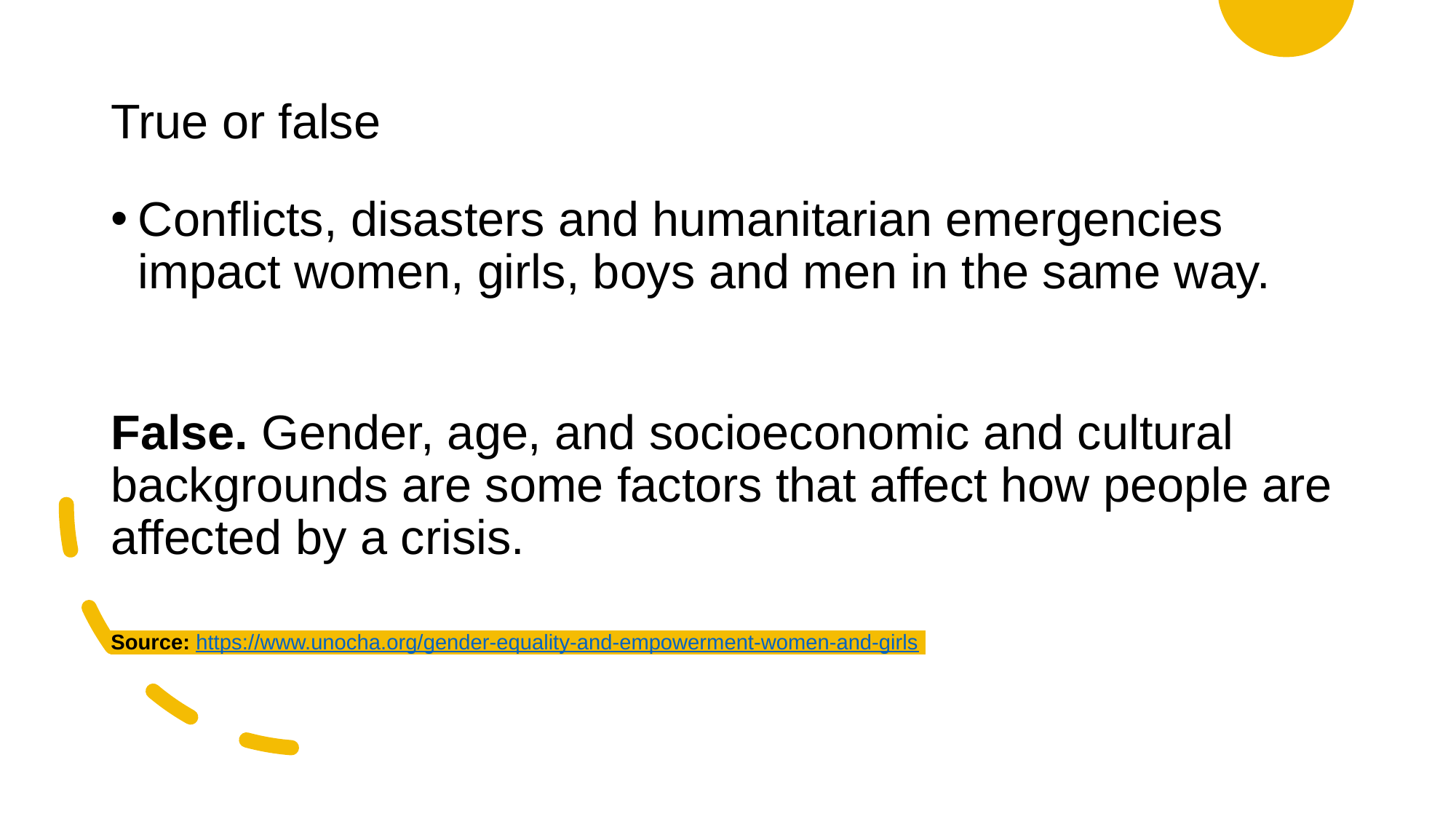

# True or false
Conflicts, disasters and humanitarian emergencies impact women, girls, boys and men in the same way.

False. Gender, age, and socioeconomic and cultural backgrounds are some factors that affect how people are affected by a crisis.

Source: https://www.unocha.org/gender-equality-and-empowerment-women-and-girls